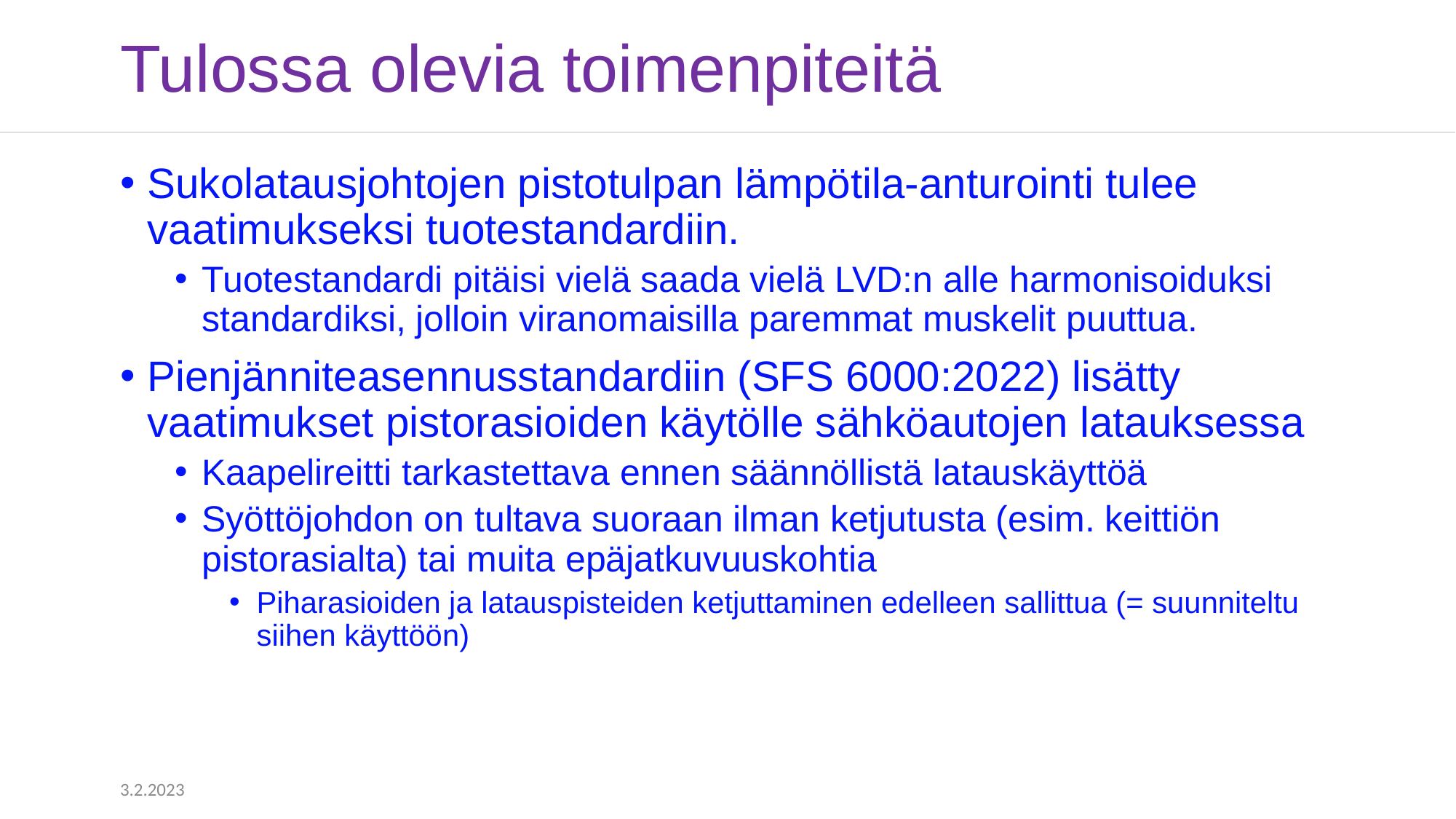

# Tulossa olevia toimenpiteitä
Sukolatausjohtojen pistotulpan lämpötila-anturointi tulee vaatimukseksi tuotestandardiin.
Tuotestandardi pitäisi vielä saada vielä LVD:n alle harmonisoiduksi standardiksi, jolloin viranomaisilla paremmat muskelit puuttua.
Pienjänniteasennusstandardiin (SFS 6000:2022) lisätty vaatimukset pistorasioiden käytölle sähköautojen latauksessa
Kaapelireitti tarkastettava ennen säännöllistä latauskäyttöä
Syöttöjohdon on tultava suoraan ilman ketjutusta (esim. keittiön pistorasialta) tai muita epäjatkuvuuskohtia
Piharasioiden ja latauspisteiden ketjuttaminen edelleen sallittua (= suunniteltu siihen käyttöön)

3.2.2023